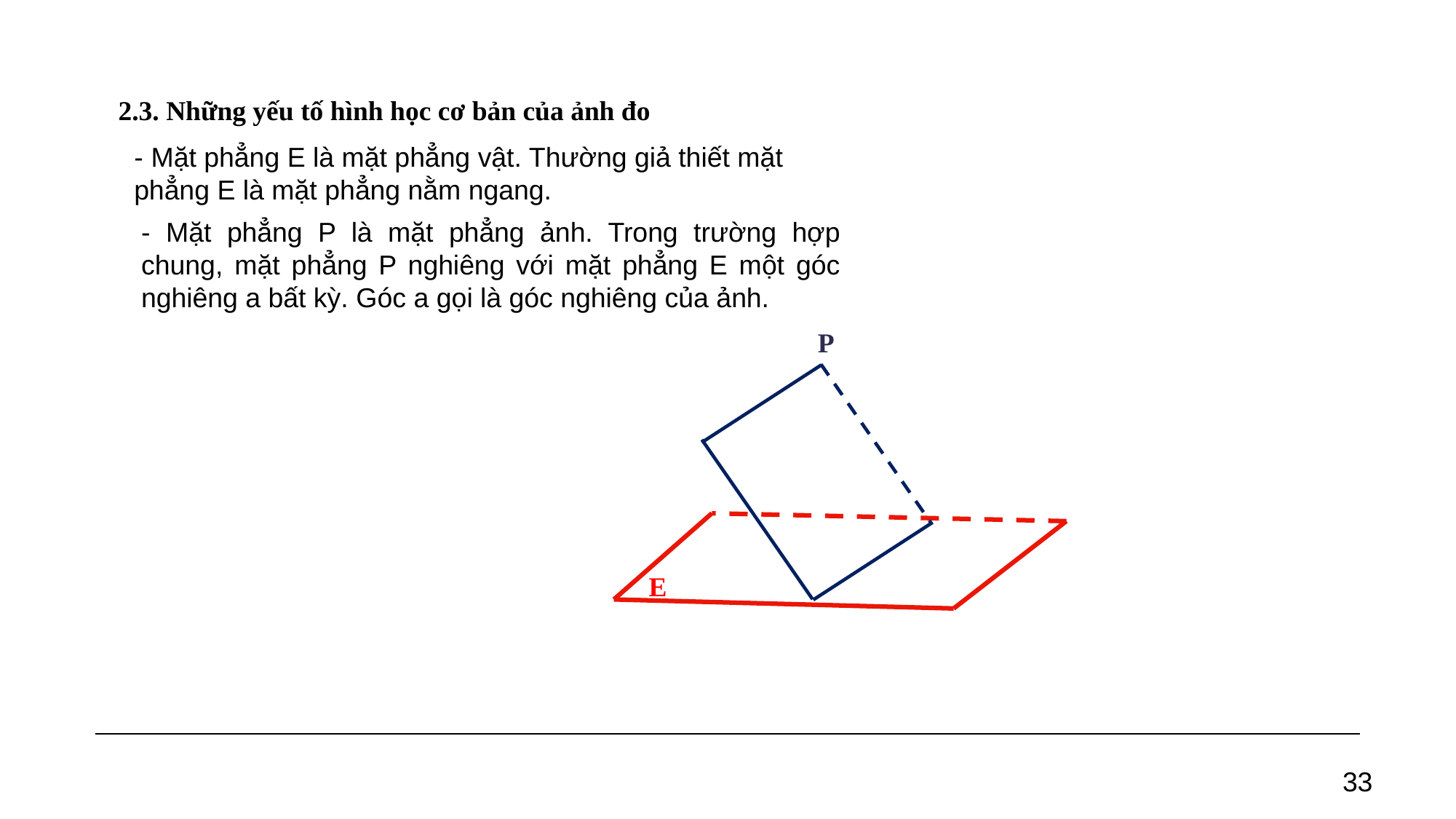

2.3. Những yếu tố hình học cơ bản của ảnh đo
- Mặt phẳng E là mặt phẳng vật. Thường giả thiết mặt phẳng E là mặt phẳng nằm ngang.
- Mặt phẳng P là mặt phẳng ảnh. Trong trường hợp chung, mặt phẳng P nghiêng với mặt phẳng E một góc nghiêng a bất kỳ. Góc a gọi là góc nghiêng của ảnh.
P
E
33